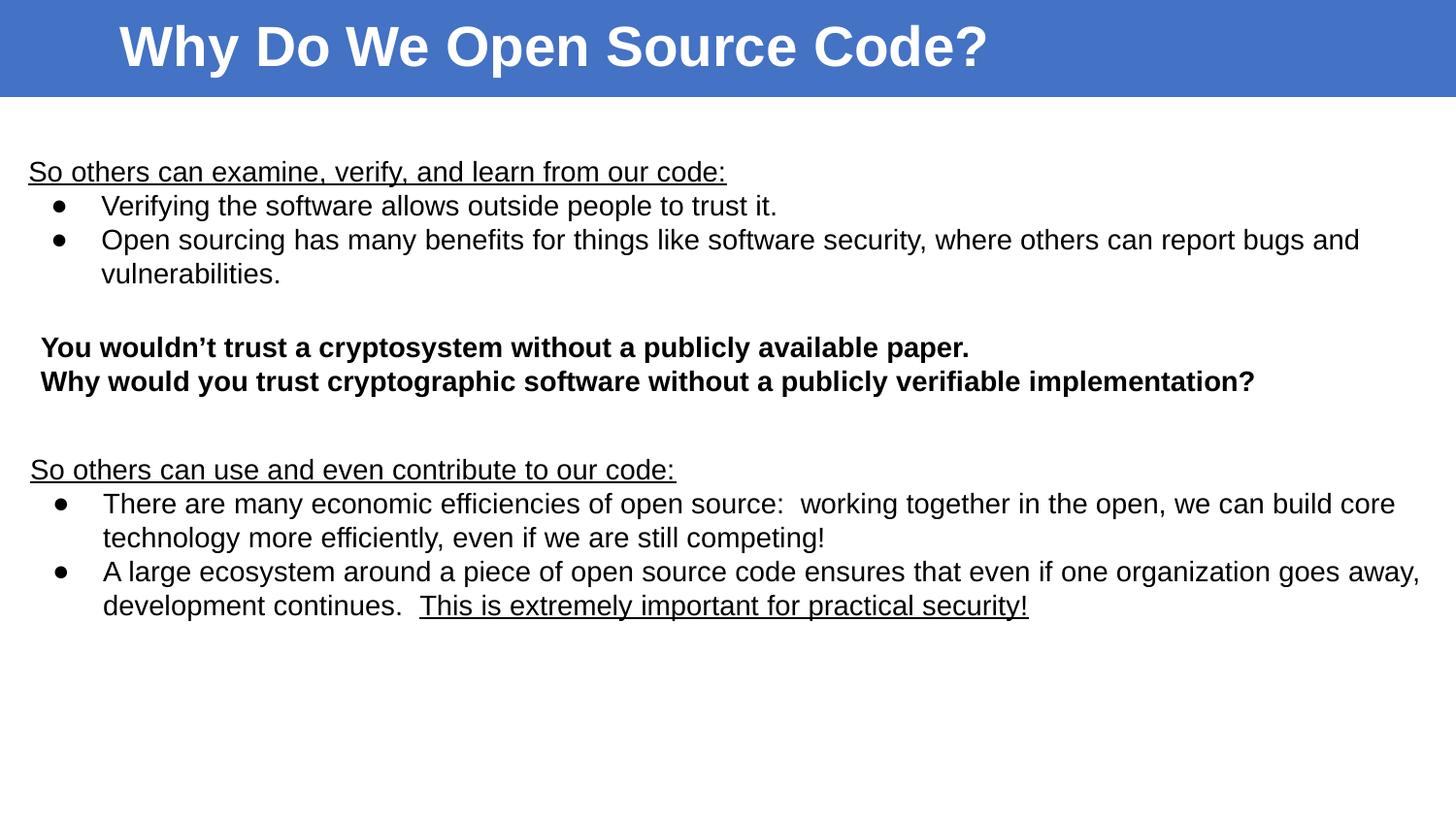

# Group Actions
Why Do We Open Source Code?
So others can examine, verify, and learn from our code:
Verifying the software allows outside people to trust it.
Open sourcing has many benefits for things like software security, where others can report bugs and vulnerabilities.
You wouldn’t trust a cryptosystem without a publicly available paper.
Why would you trust cryptographic software without a publicly verifiable implementation?
So others can use and even contribute to our code:
There are many economic efficiencies of open source:  working together in the open, we can build core technology more efficiently, even if we are still competing!
A large ecosystem around a piece of open source code ensures that even if one organization goes away, development continues.  This is extremely important for practical security!